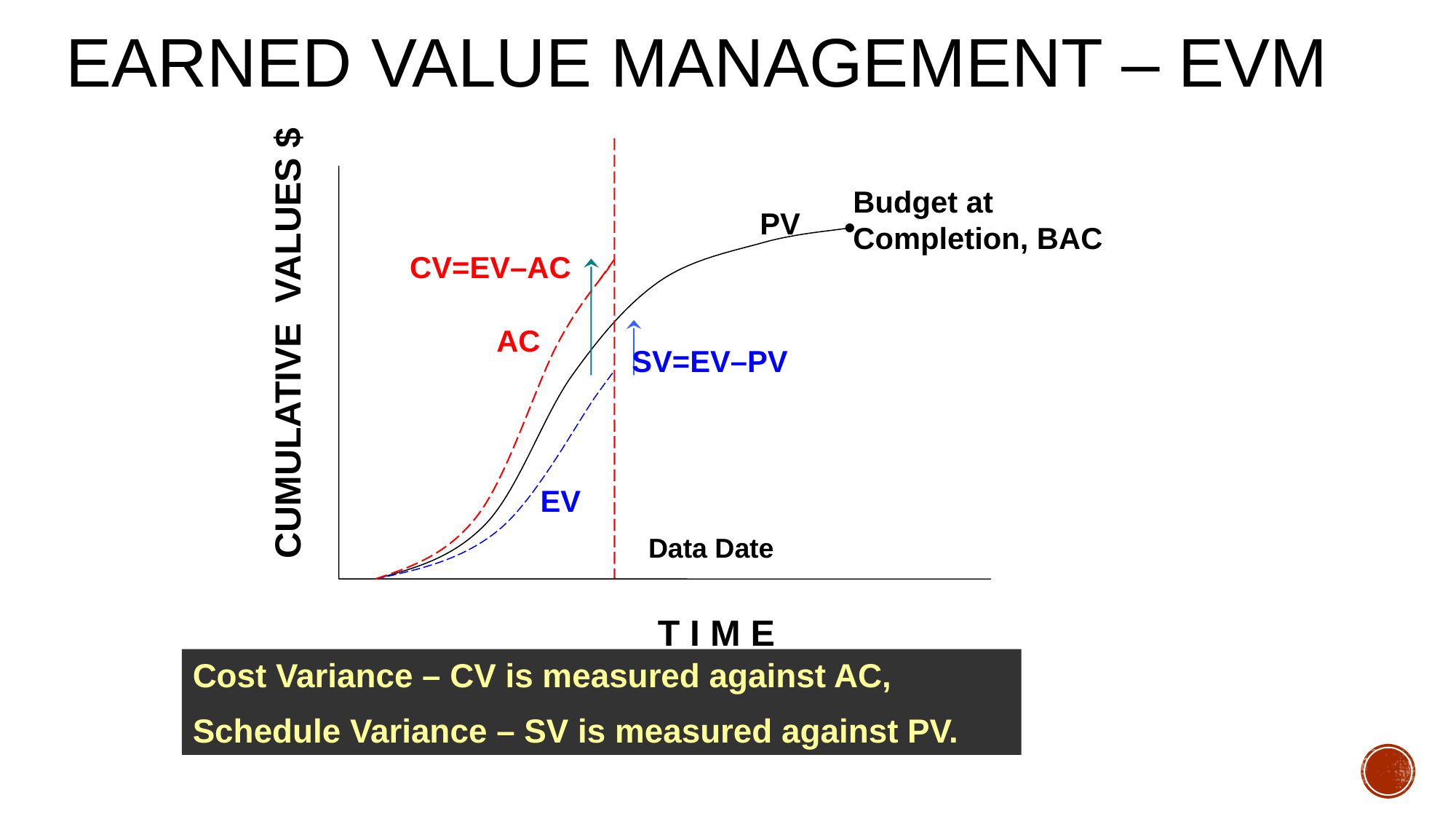

# Earned Value Management – EVM
240

Data Date

CUMULATIVE  VALUES $

T I M E
Budget at Completion, BAC
PV

CV=EV–AC

AC

SV=EV–PV

EV
Cost Variance – CV is measured against AC,
Schedule Variance – SV is measured against PV.